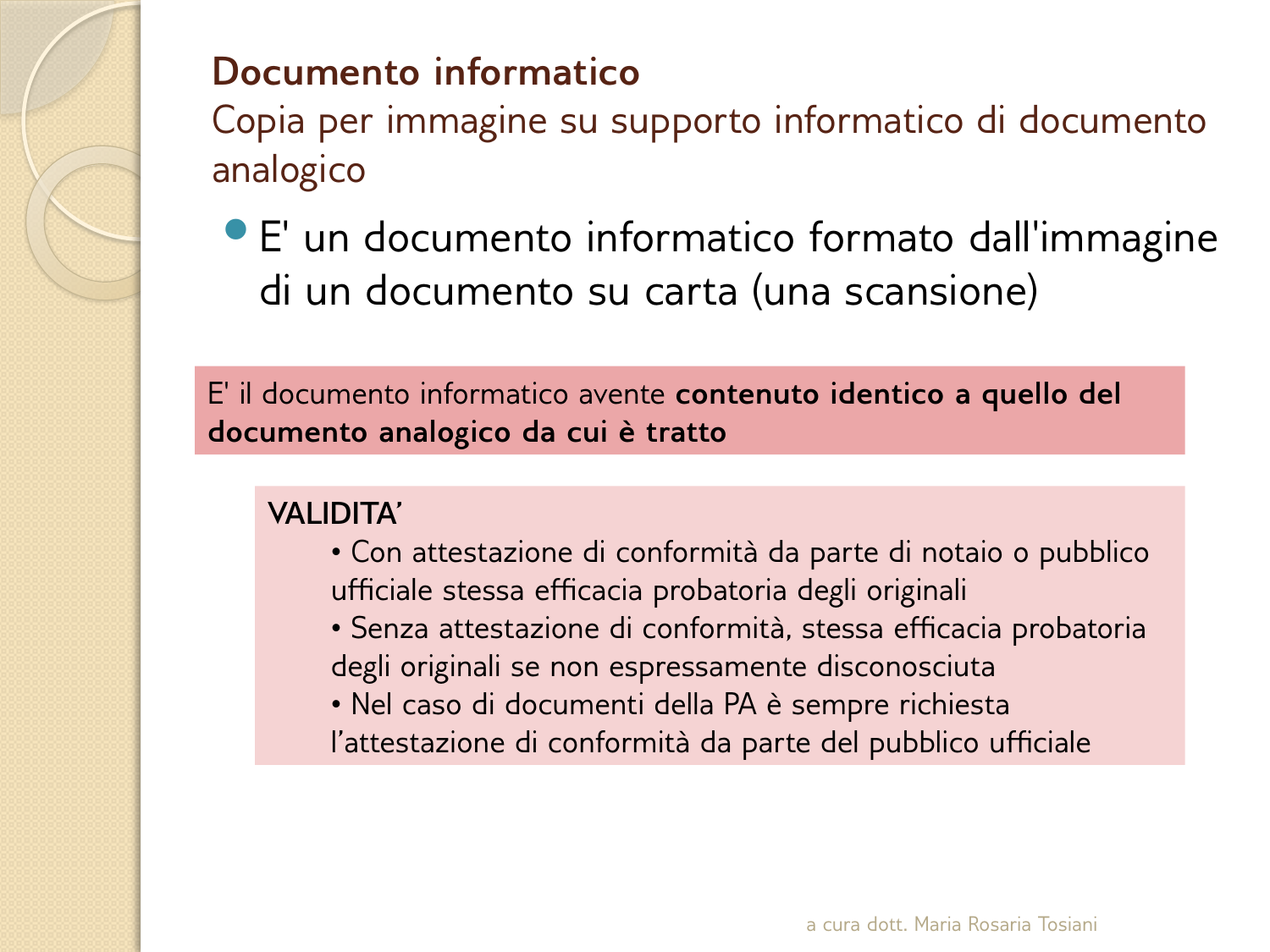

# Documento informatico Copia per immagine su supporto informatico di documento analogico
E' un documento informatico formato dall'immagine di un documento su carta (una scansione)
E' il documento informatico avente contenuto identico a quello del documento analogico da cui è tratto
VALIDITA’
• Con attestazione di conformità da parte di notaio o pubblico ufficiale stessa efficacia probatoria degli originali
• Senza attestazione di conformità, stessa efficacia probatoria degli originali se non espressamente disconosciuta
• Nel caso di documenti della PA è sempre richiesta l’attestazione di conformità da parte del pubblico ufficiale
a cura dott. Maria Rosaria Tosiani